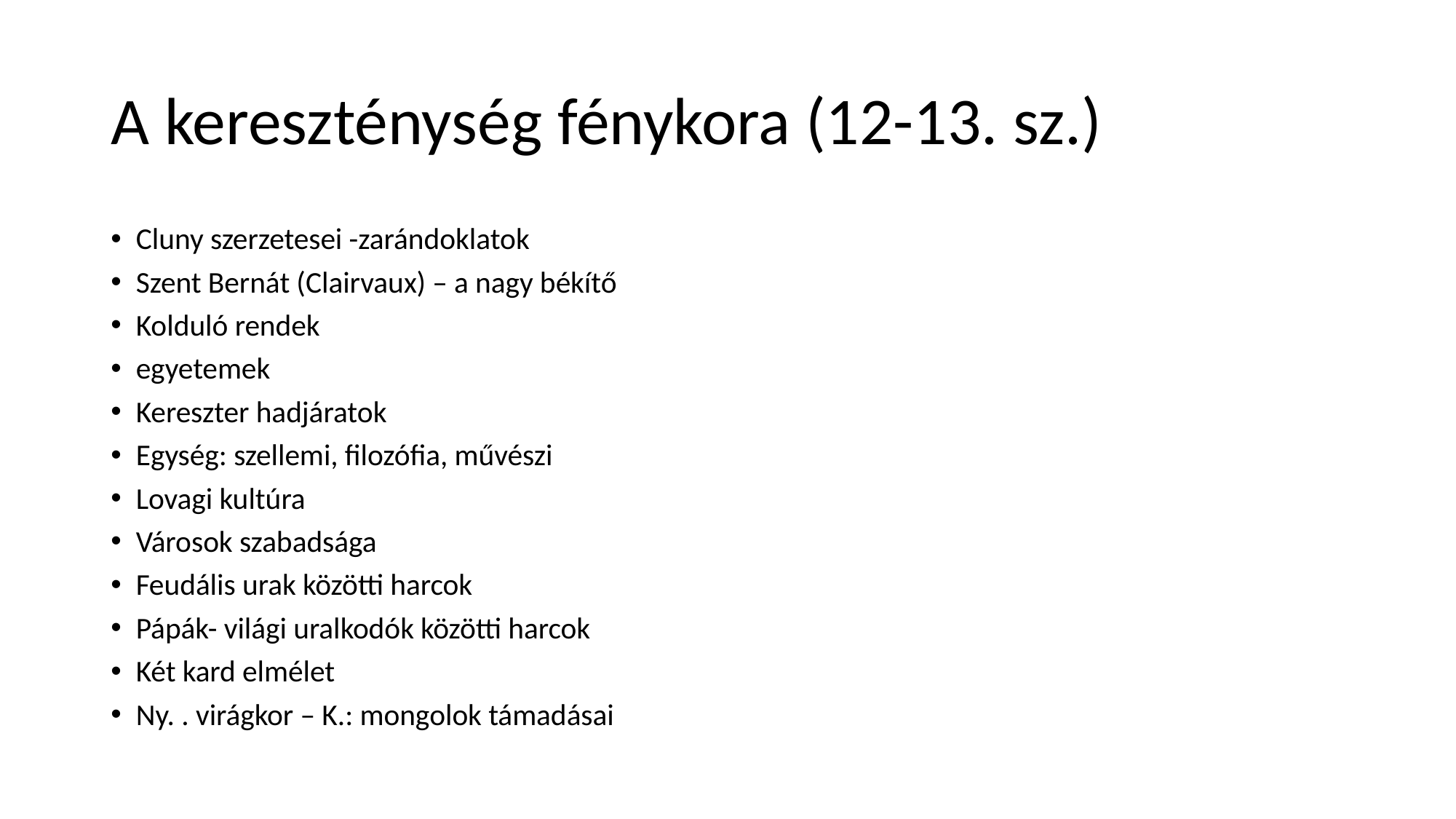

# A kereszténység fénykora (12-13. sz.)
Cluny szerzetesei -zarándoklatok
Szent Bernát (Clairvaux) – a nagy békítő
Kolduló rendek
egyetemek
Kereszter hadjáratok
Egység: szellemi, filozófia, művészi
Lovagi kultúra
Városok szabadsága
Feudális urak közötti harcok
Pápák- világi uralkodók közötti harcok
Két kard elmélet
Ny. . virágkor – K.: mongolok támadásai